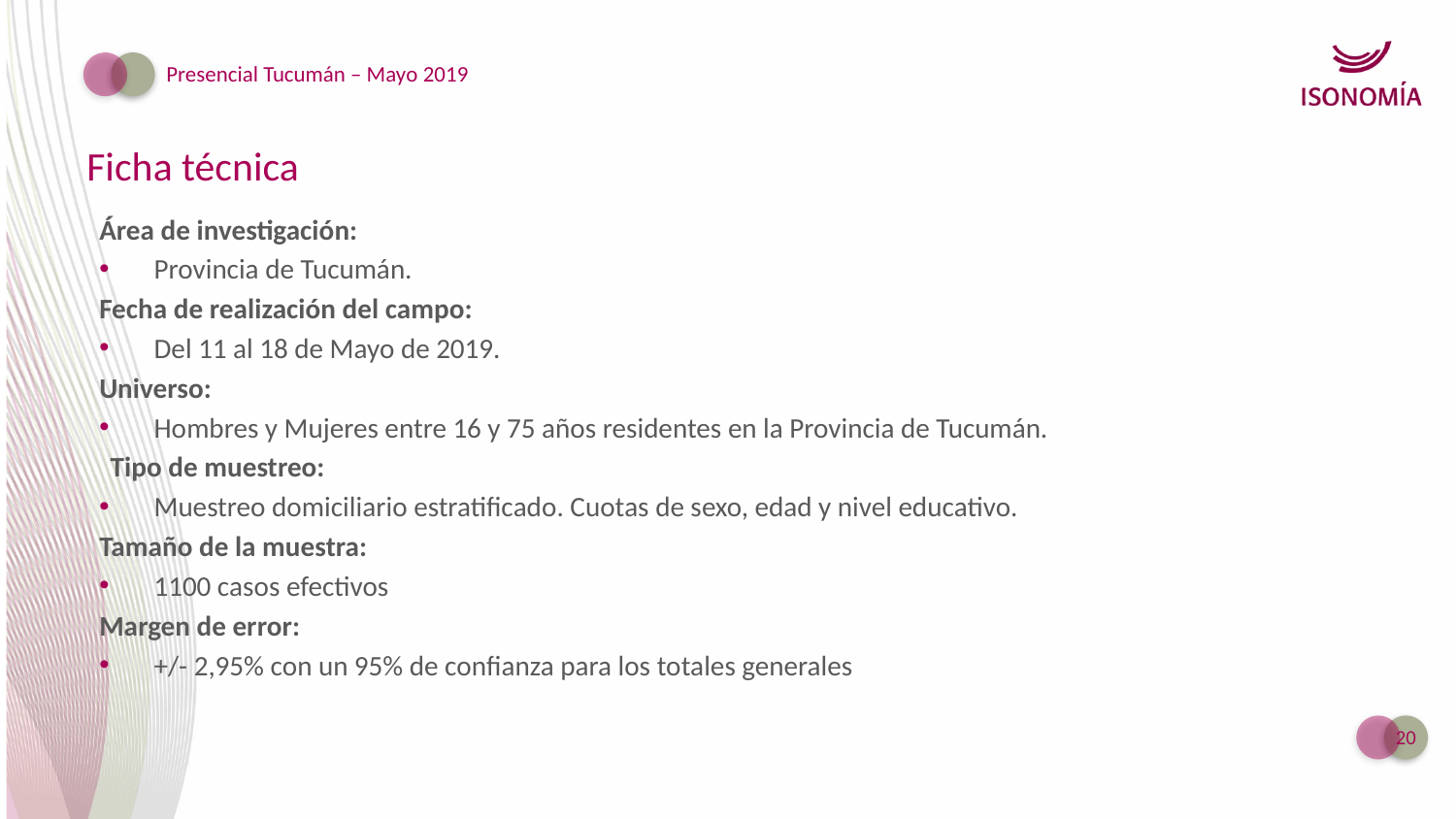

Presencial Tucumán – Mayo 2019
# Ficha técnica
Área de investigación:
Provincia de Tucumán.
Fecha de realización del campo:
Del 11 al 18 de Mayo de 2019.
Universo:
Hombres y Mujeres entre 16 y 75 años residentes en la Provincia de Tucumán.
Tipo de muestreo:
Muestreo domiciliario estratificado. Cuotas de sexo, edad y nivel educativo.
Tamaño de la muestra:
1100 casos efectivos
Margen de error:
+/- 2,95% con un 95% de confianza para los totales generales